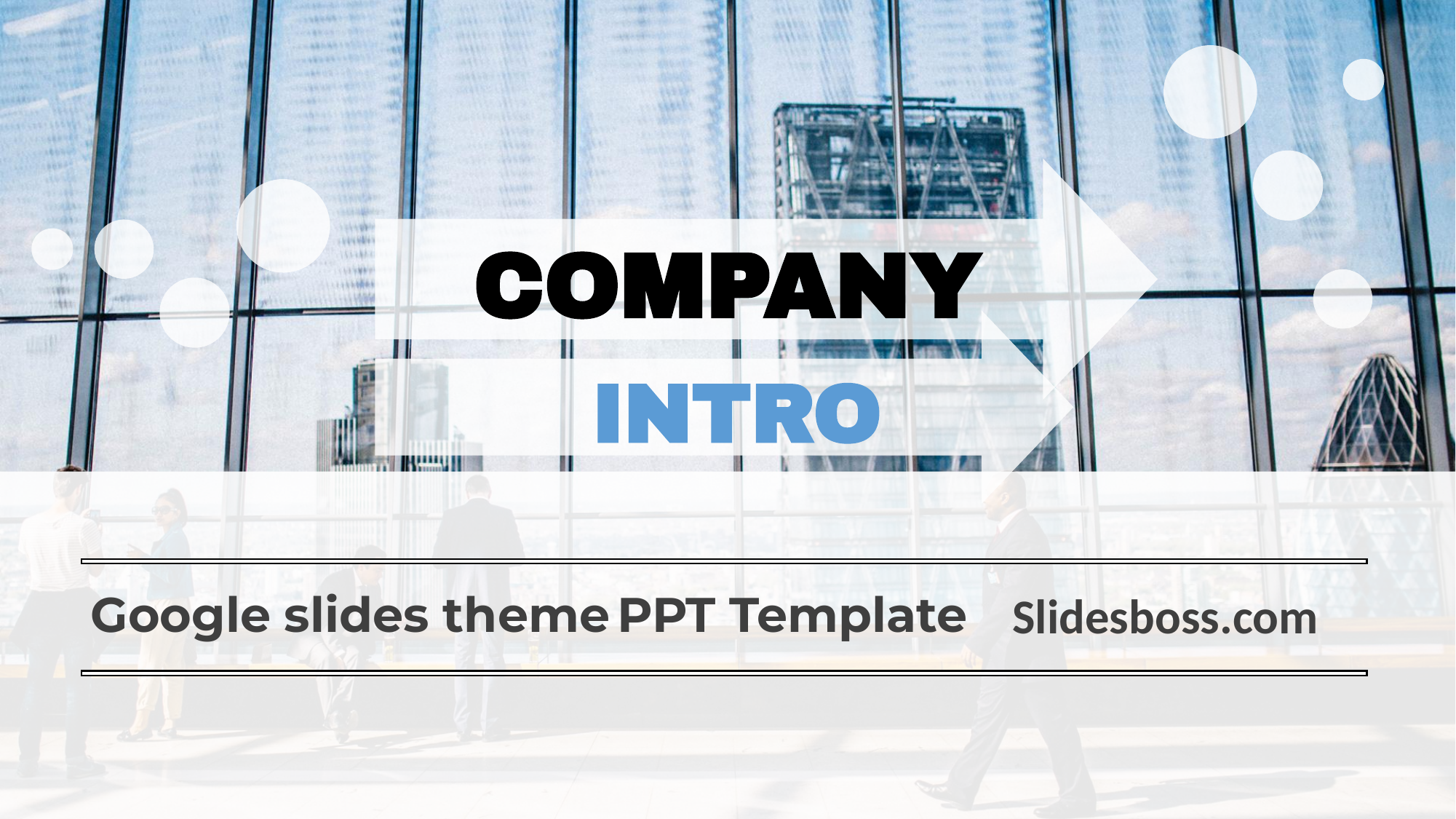

COMPANY

INTRO

Google slides theme
PPT Template
Slidesboss.com